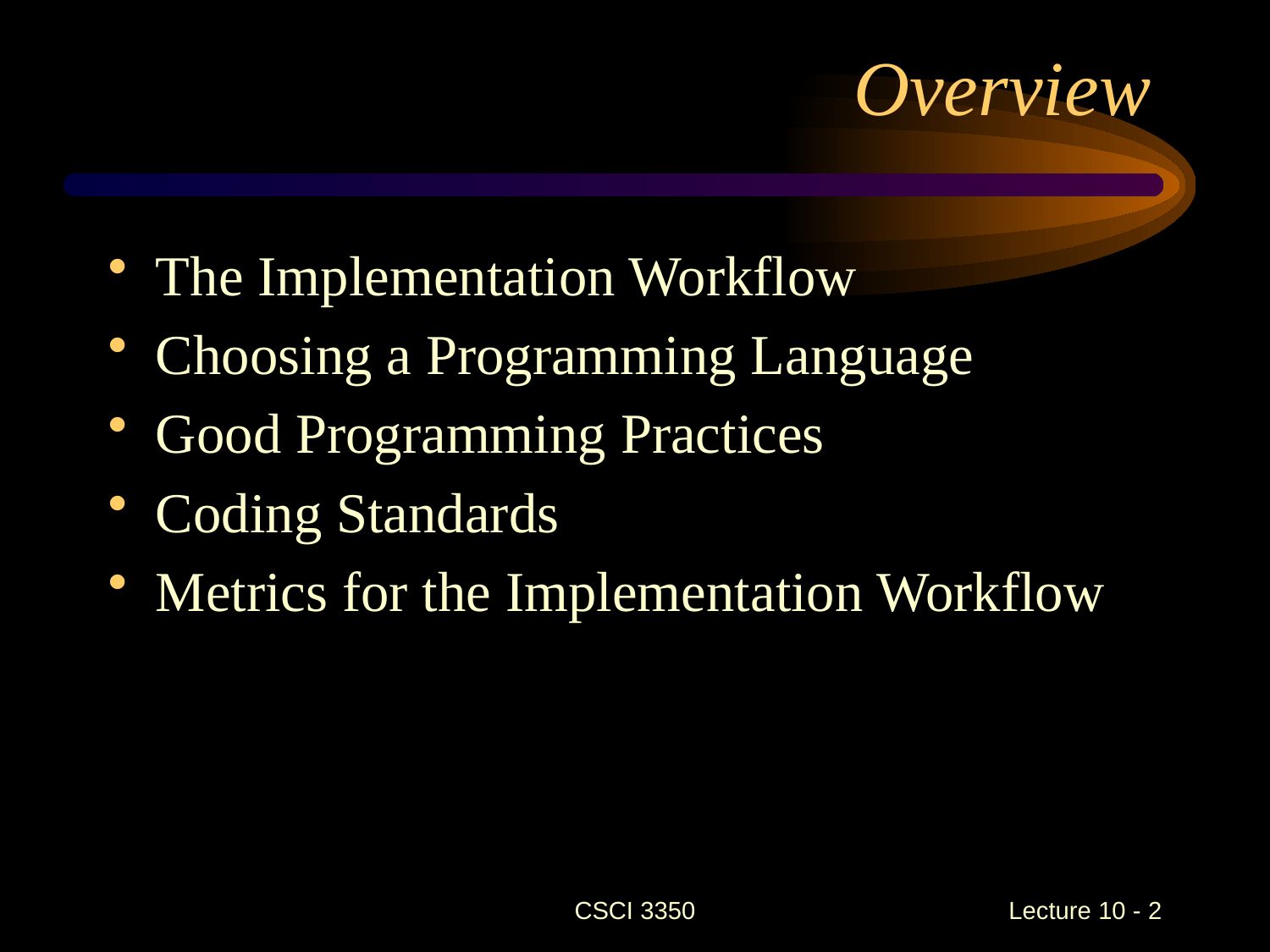

# Overview
The Implementation Workflow
Choosing a Programming Language
Good Programming Practices
Coding Standards
Metrics for the Implementation Workflow

CSCI 3350
Lecture 10 - 2